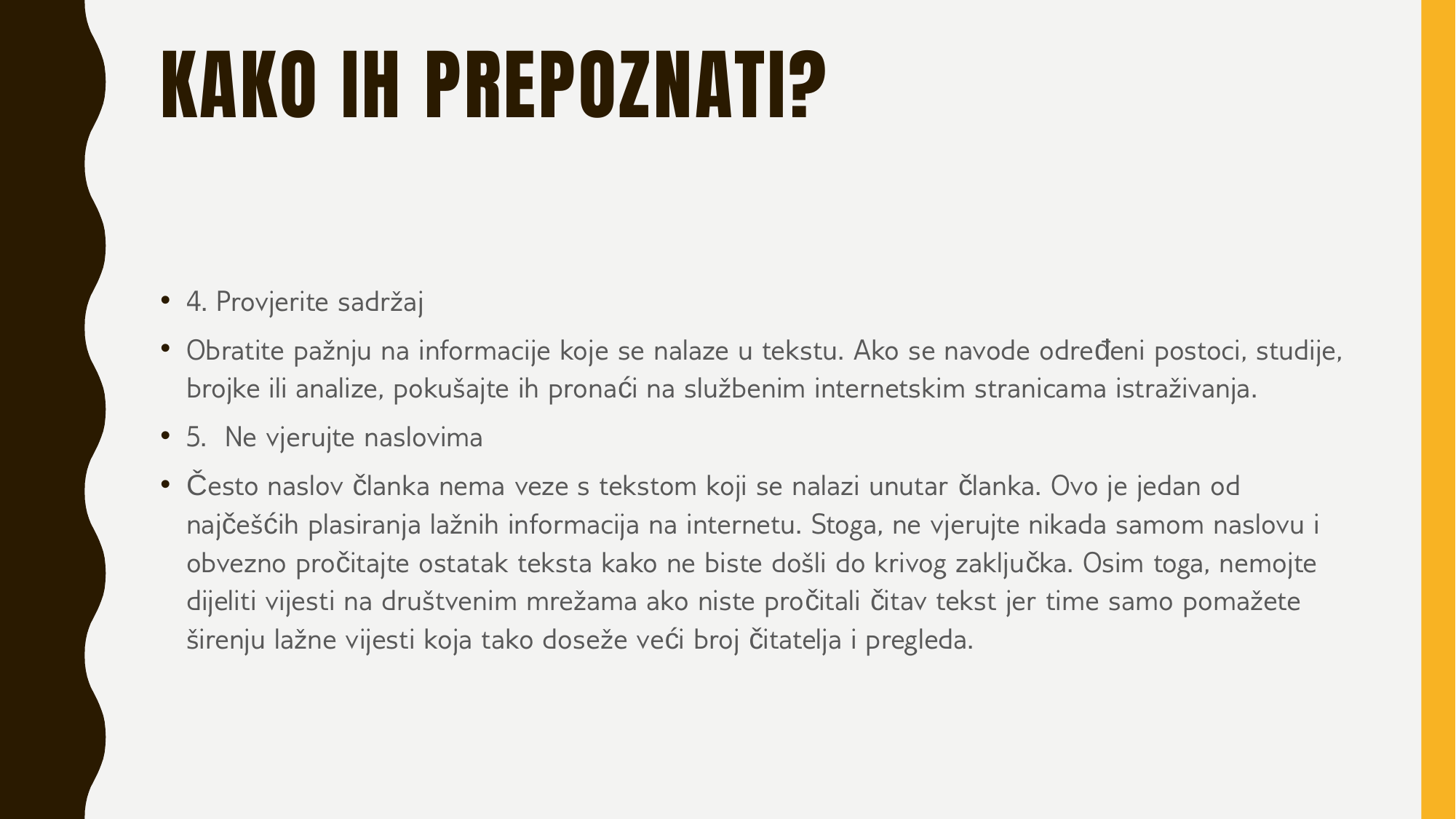

# Kako ih prepoznati?
4. Provjerite sadržaj
Obratite pažnju na informacije koje se nalaze u tekstu. Ako se navode određeni postoci, studije, brojke ili analize, pokušajte ih pronaći na službenim internetskim stranicama istraživanja.
5.  Ne vjerujte naslovima
Često naslov članka nema veze s tekstom koji se nalazi unutar članka. Ovo je jedan od najčešćih plasiranja lažnih informacija na internetu. Stoga, ne vjerujte nikada samom naslovu i obvezno pročitajte ostatak teksta kako ne biste došli do krivog zaključka. Osim toga, nemojte dijeliti vijesti na društvenim mrežama ako niste pročitali čitav tekst jer time samo pomažete širenju lažne vijesti koja tako doseže veći broj čitatelja i pregleda.